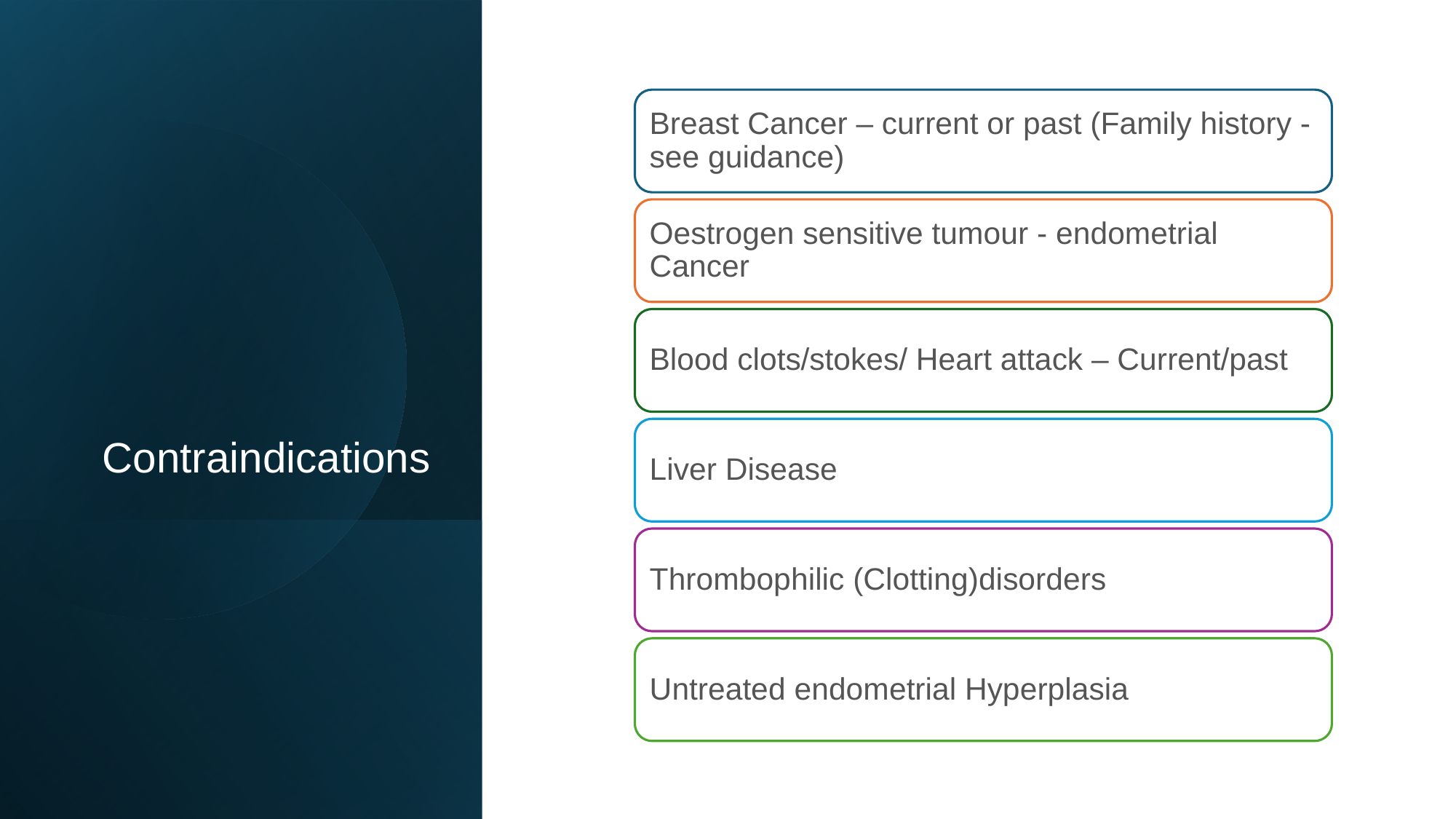

Breast Cancer – current or past (Family history - see guidance)
Oestrogen sensitive tumour - endometrial Cancer
Blood clots/stokes/ Heart attack – Current/past
Liver Disease
Thrombophilic (Clotting)disorders
Untreated endometrial Hyperplasia

# Contraindications